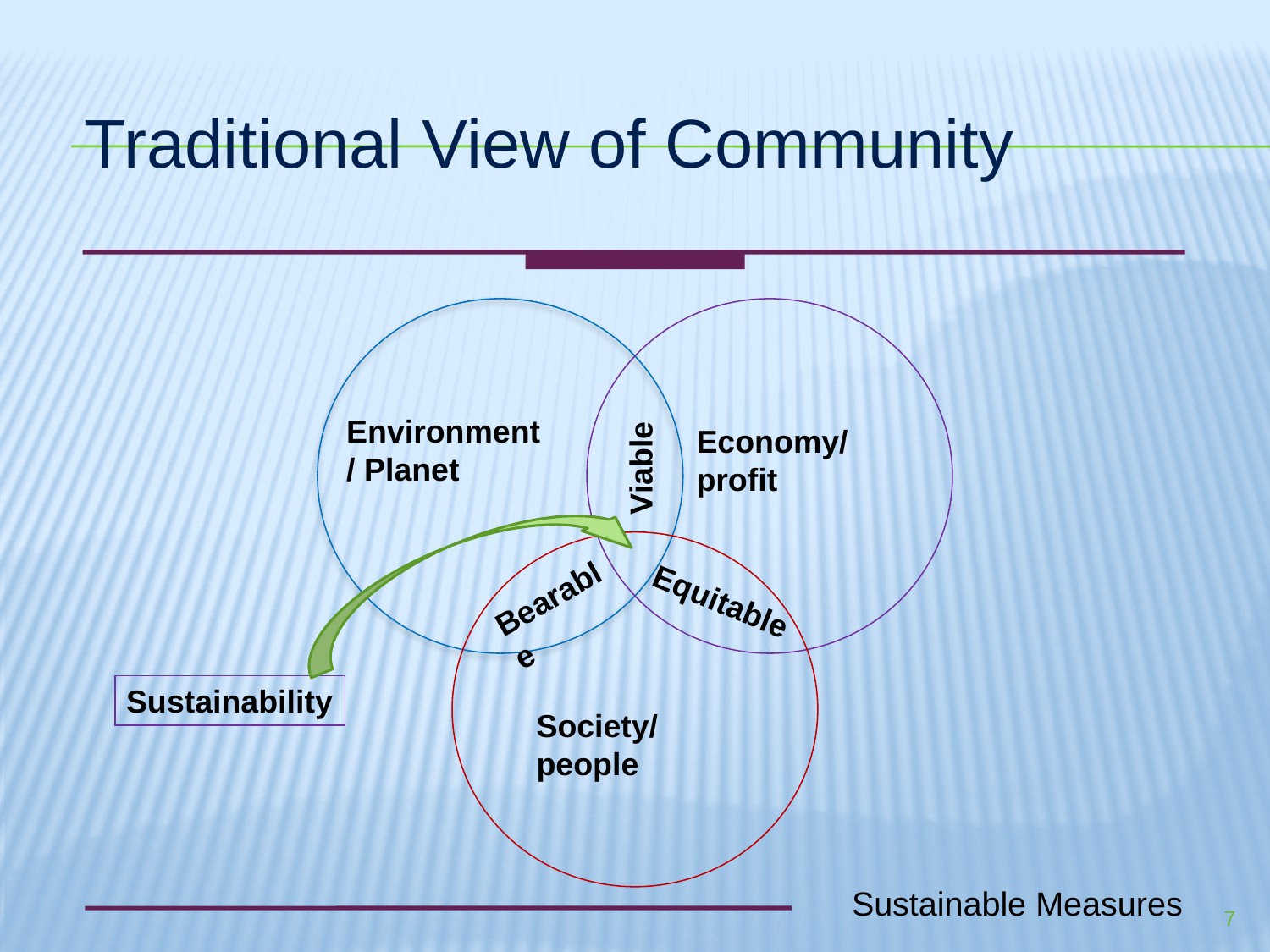

Traditional View of Community

Environment/ Planet
Economy/ profit
Viable

Bearable
Equitable
Sustainability
Society/ people
Sustainable Measures
7